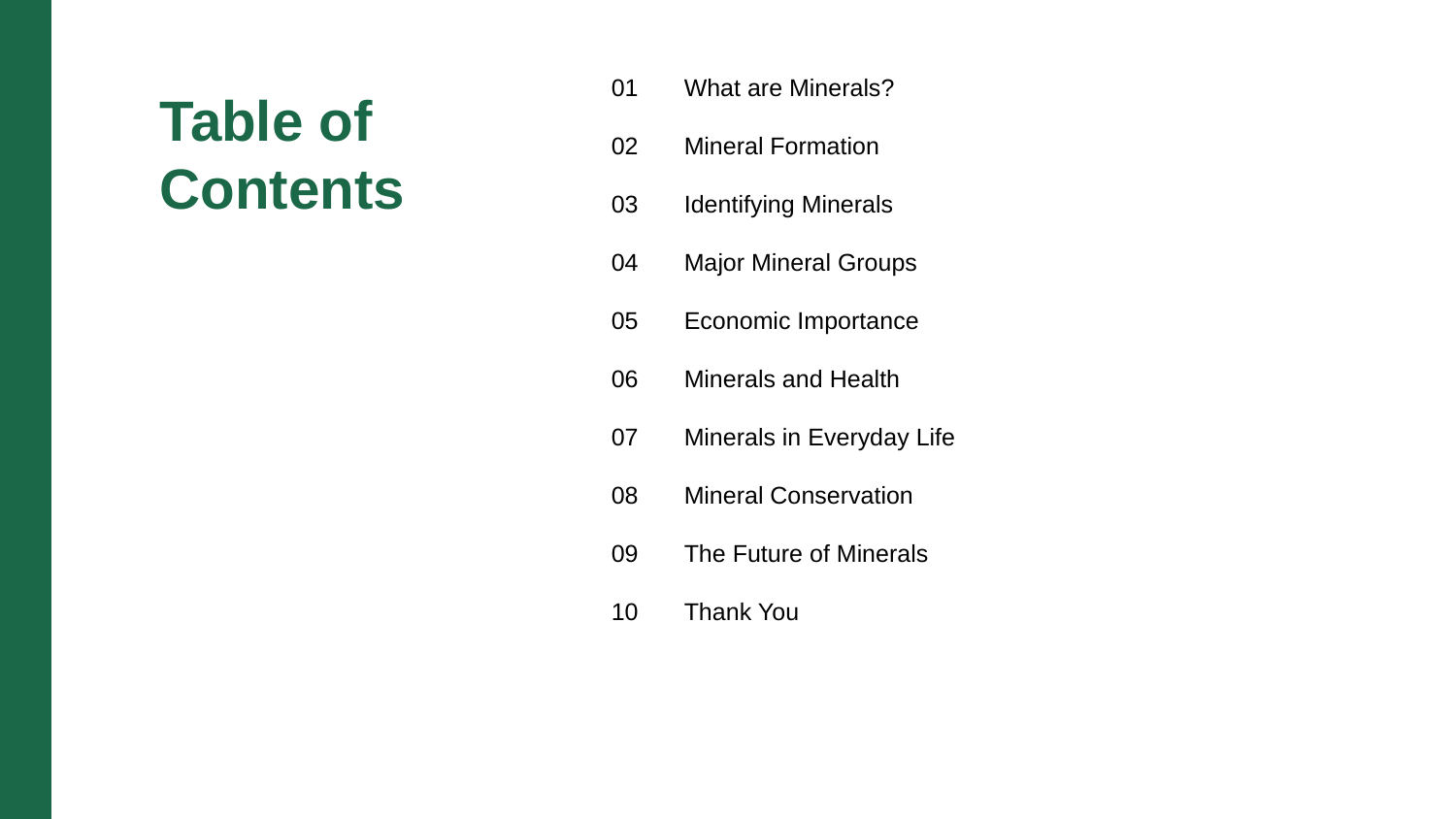

01
What are Minerals?
Table of Contents
02
Mineral Formation
03
Identifying Minerals
04
Major Mineral Groups
05
Economic Importance
06
Minerals and Health
07
Minerals in Everyday Life
08
Mineral Conservation
09
The Future of Minerals
10
Thank You